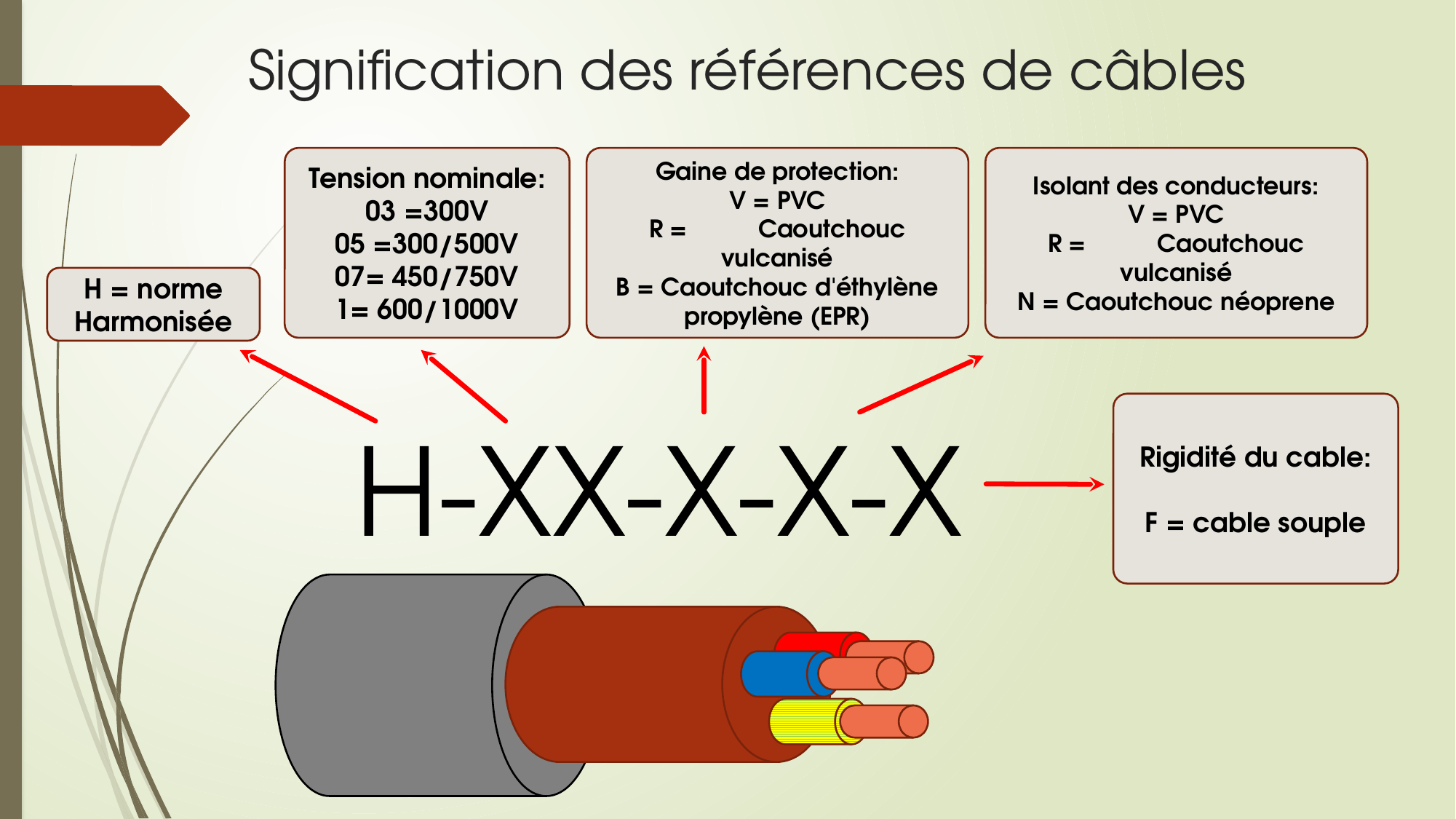

# Signification des références de câbles
Gaine de protection:
V = PVC
R = 	Caoutchouc vulcanisé
B = Caoutchouc d'éthylène propylène (EPR)
Isolant des conducteurs:
V = PVC
R = 	Caoutchouc vulcanisé
N = Caoutchouc néoprene
Tension nominale:
03 =300V
05 =300/500V
07= 450/750V
1= 600/1000V
H = norme Harmonisée
Rigidité du cable:

F = cable souple
H-XX-X-X-X